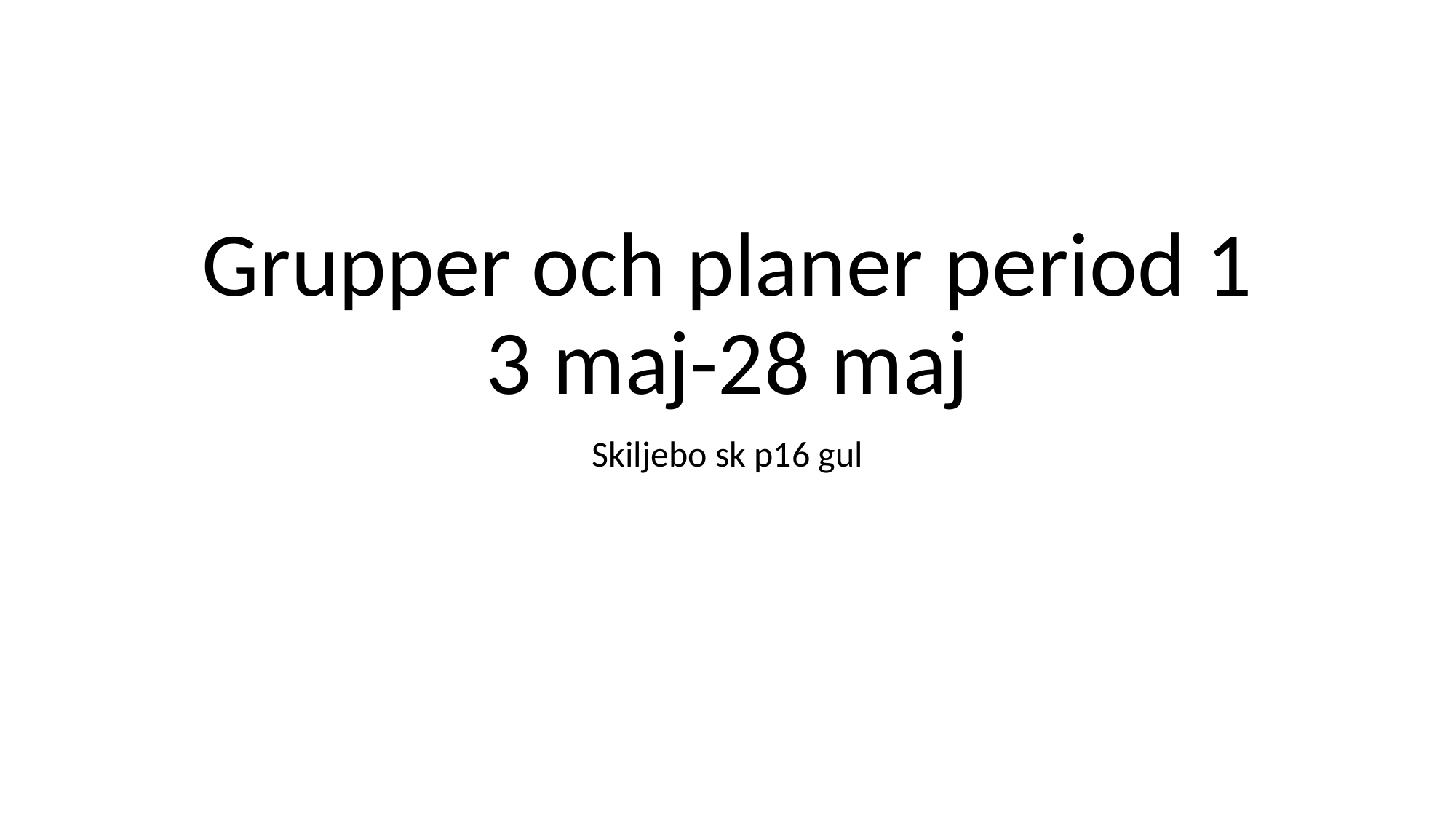

# Grupper och planer period 1 3 maj-28 maj
Skiljebo sk p16 gul